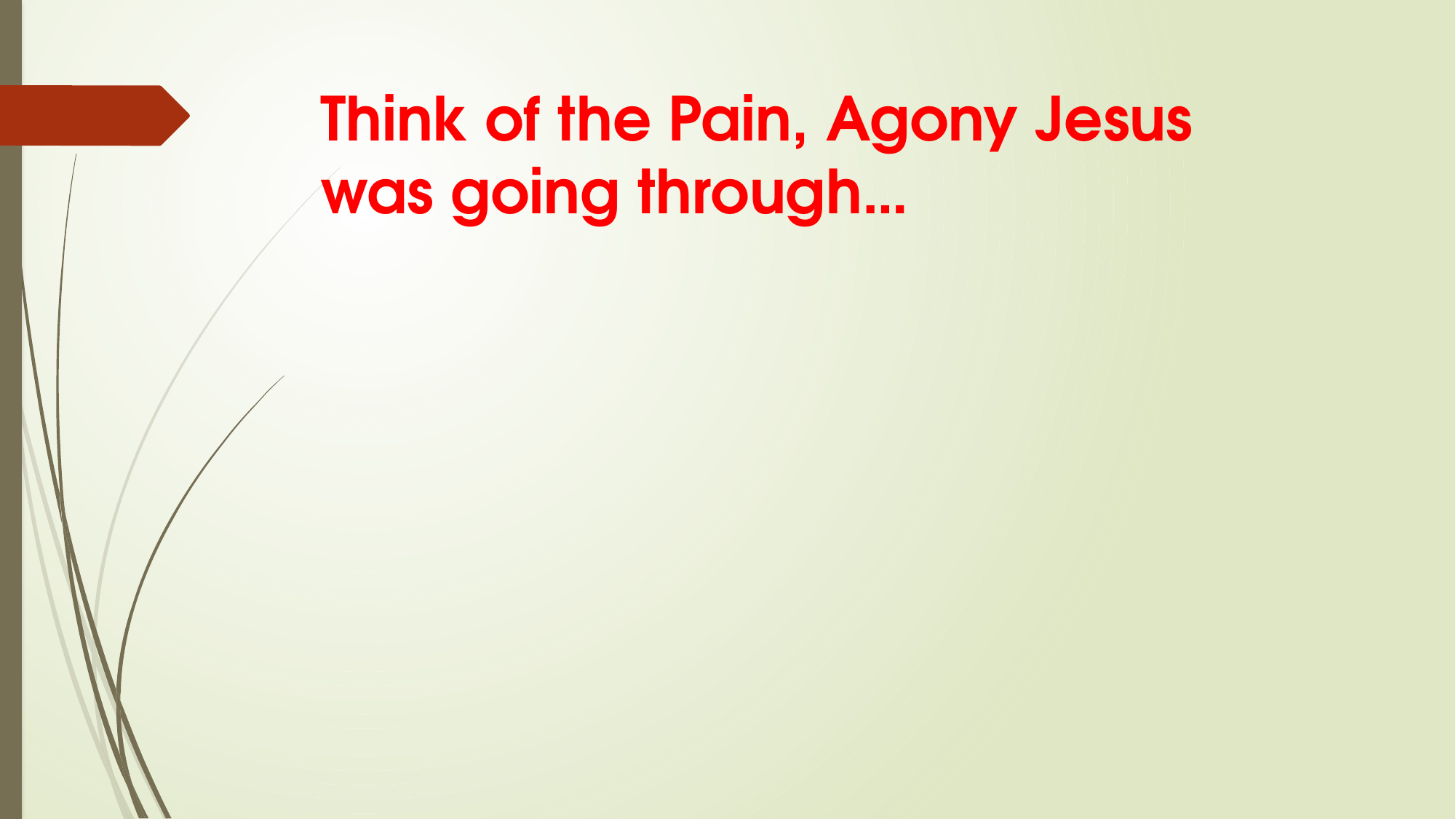

# Think of the Pain, Agony Jesus was going through…